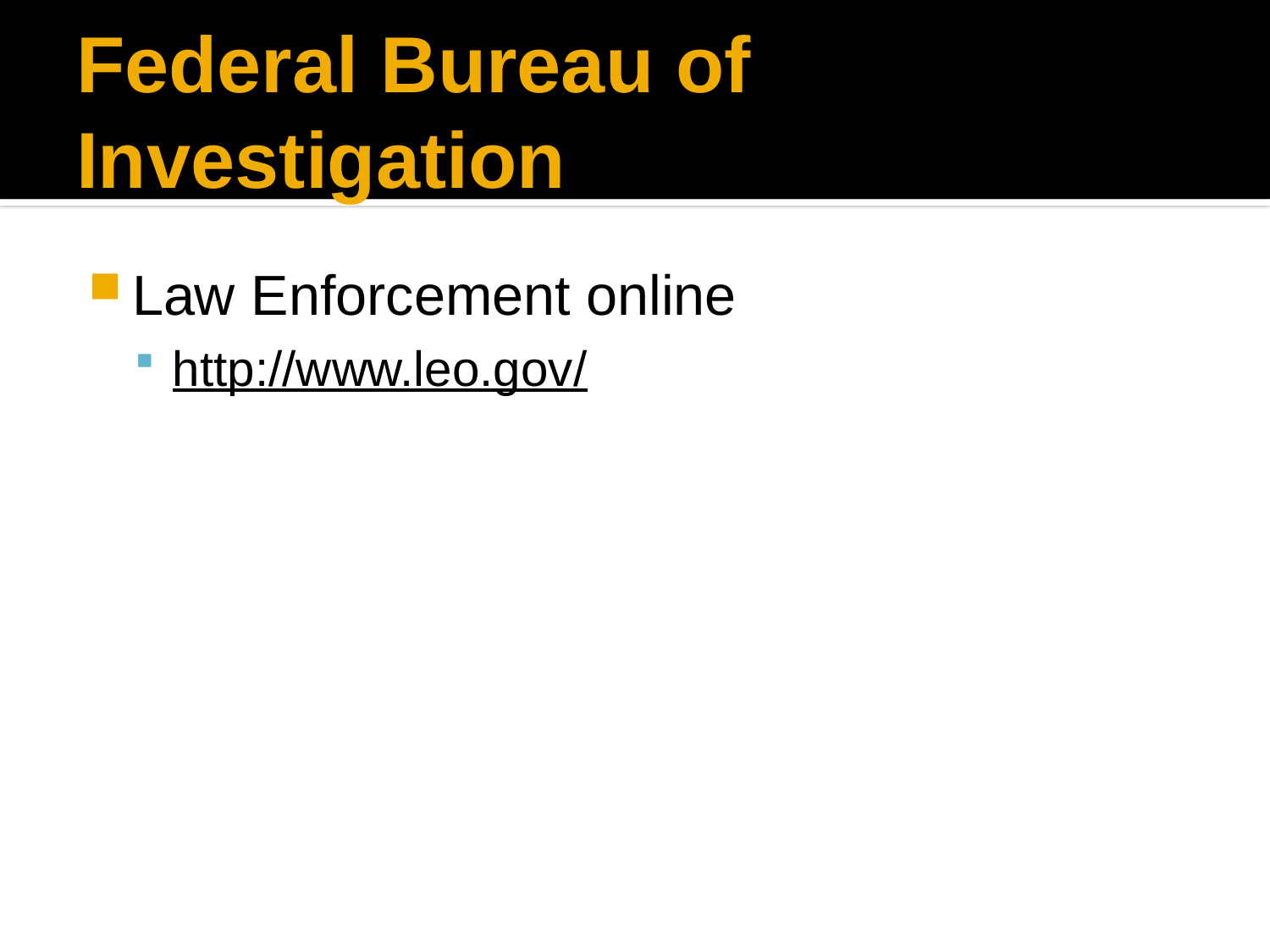

# Federal Bureau of Investigation
Law Enforcement online
http://www.leo.gov/